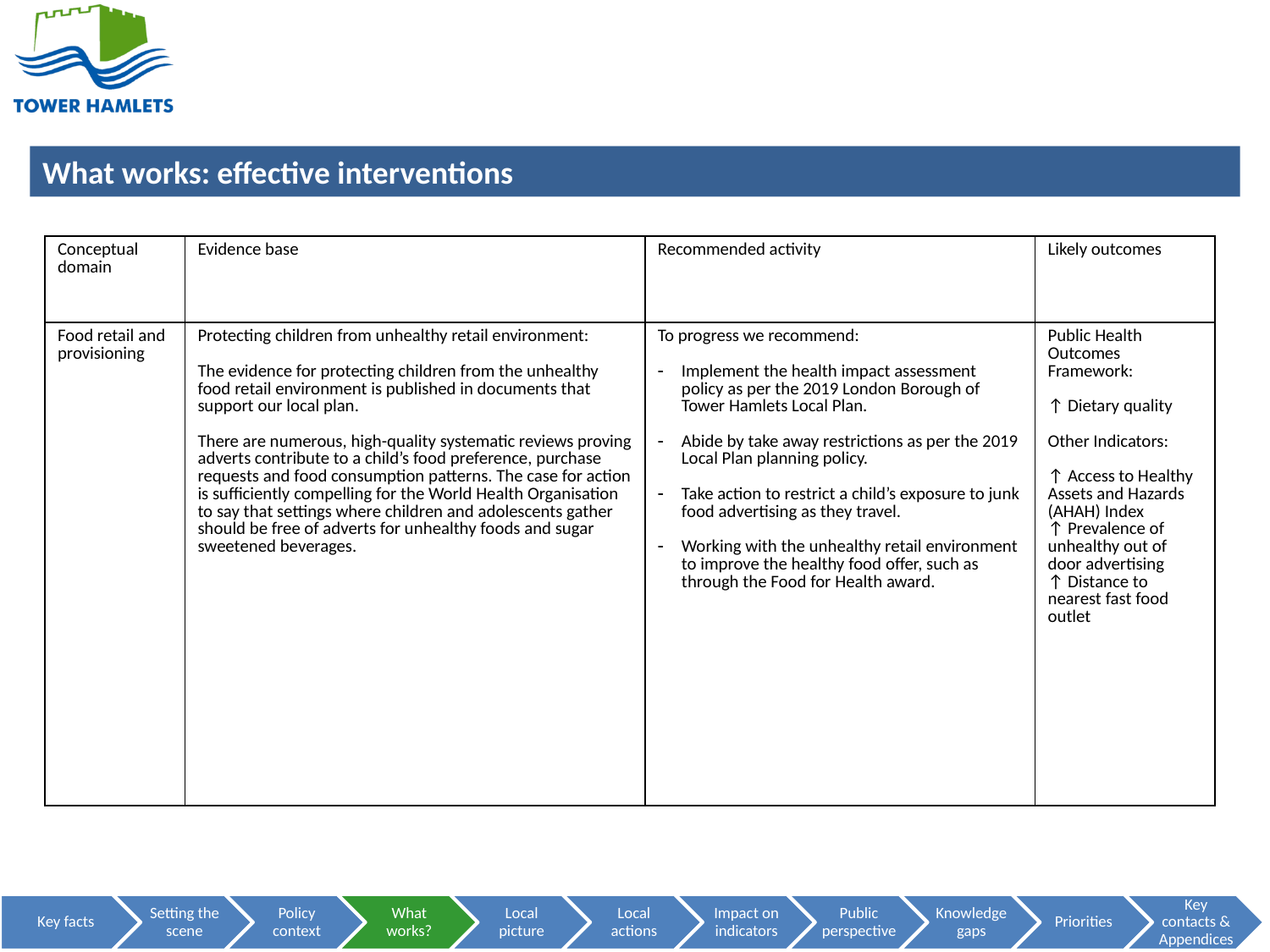

PROTECTING CHILDREN FROM UNHEALTHY MARKETING
| Conceptual domain | Evidence base | Recommended activity | Likely outcomes |
| --- | --- | --- | --- |
| Food retail and provisioning | Protecting children from unhealthy retail environment: The evidence for protecting children from the unhealthy food retail environment is published in documents that support our local plan. There are numerous, high-quality systematic reviews proving adverts contribute to a child’s food preference, purchase requests and food consumption patterns. The case for action is sufficiently compelling for the World Health Organisation to say that settings where children and adolescents gather should be free of adverts for unhealthy foods and sugar sweetened beverages. | To progress we recommend: Implement the health impact assessment policy as per the 2019 London Borough of Tower Hamlets Local Plan. Abide by take away restrictions as per the 2019 Local Plan planning policy. Take action to restrict a child’s exposure to junk food advertising as they travel. Working with the unhealthy retail environment to improve the healthy food offer, such as through the Food for Health award. | Public Health Outcomes Framework: ↑ Dietary quality Other Indicators: ↑ Access to Healthy Assets and Hazards (AHAH) Index ↑ Prevalence of unhealthy out of door advertising ↑ Distance to nearest fast food outlet |